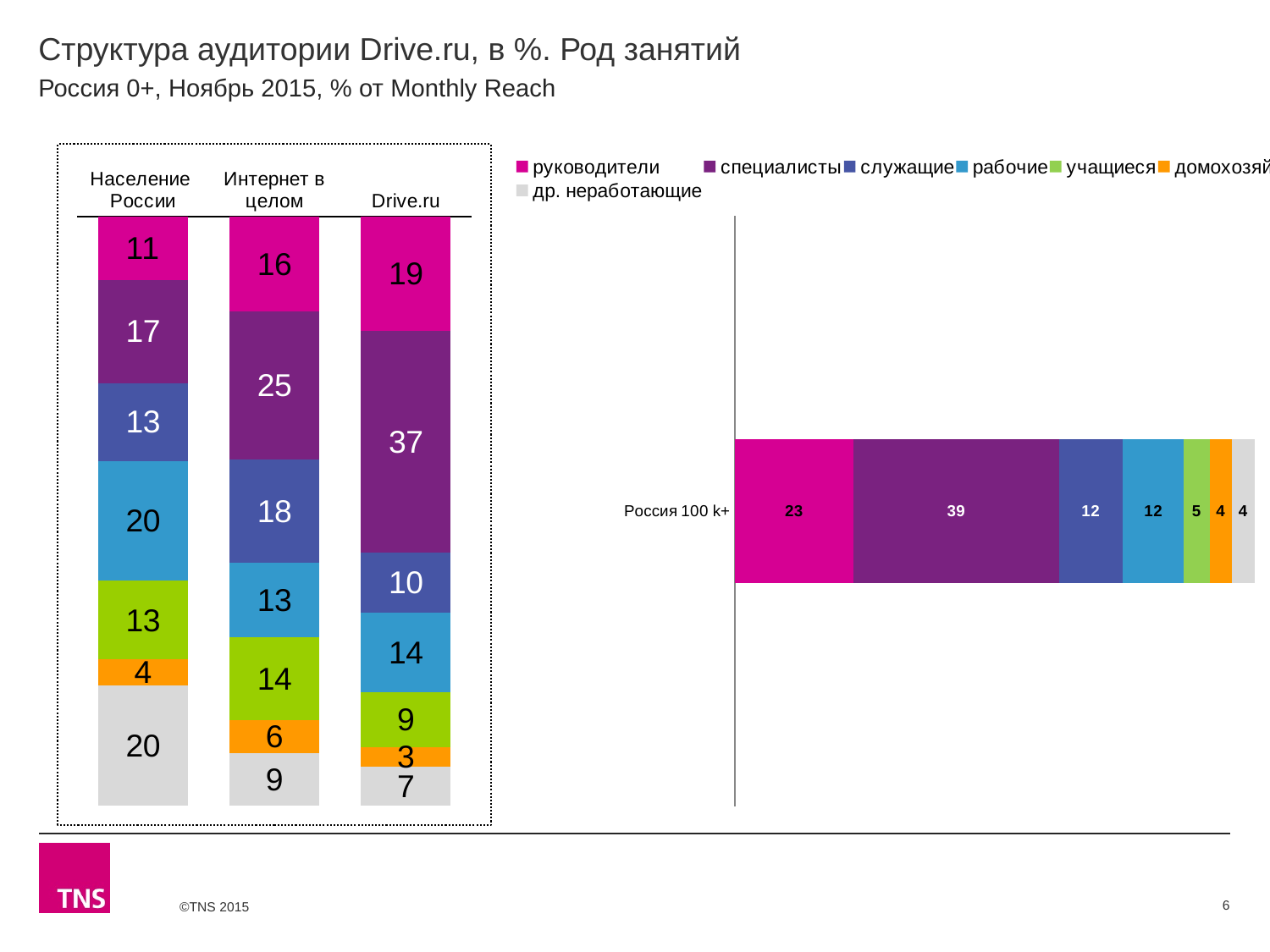

# Структура аудитории Drive.ru, в %. Род занятий
Россия 0+, Ноябрь 2015, % от Monthly Reach

### Chart

| Category | руководители | специалисты | служащие | рабочие | учащиеся | домохозяйки | др. неработающие |
|---|---|---|---|---|---|---|---|
| Население  России | 10.6 | 17.4 | 13.1 | 20.2 | 13.2 | 4.4 | 20.2 |
| Интернет в целом | 16.0 | 25.0 | 17.5 | 12.6 | 14.0 | 5.6 | 8.8 |
| Drive.ru | 19.3 | 37.4 | 10.1 | 13.5 | 9.3 | 3.3 | 6.5 |

### Chart

| Category | руководители | специалисты | служащие | рабочие | учащиеся | домохозяйки | др. неработающие |
|---|---|---|---|---|---|---|---|
| Россия 100 k+ | 22.6 | 39.1 | 12.2 | 11.6 | 4.9 | 4.2 | 4.4 |
6